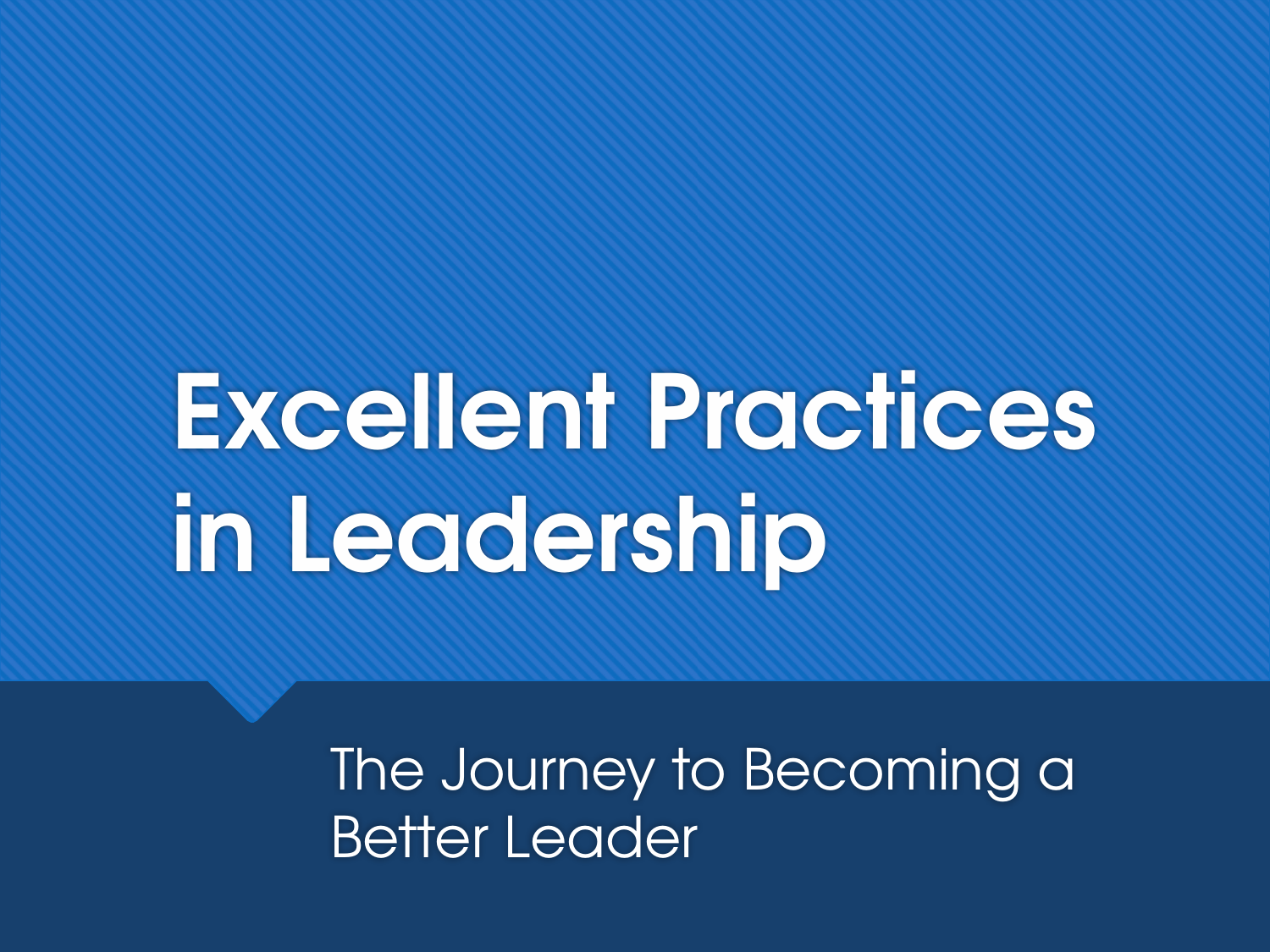

# Excellent Practices in Leadership
The Journey to Becoming a Better Leader